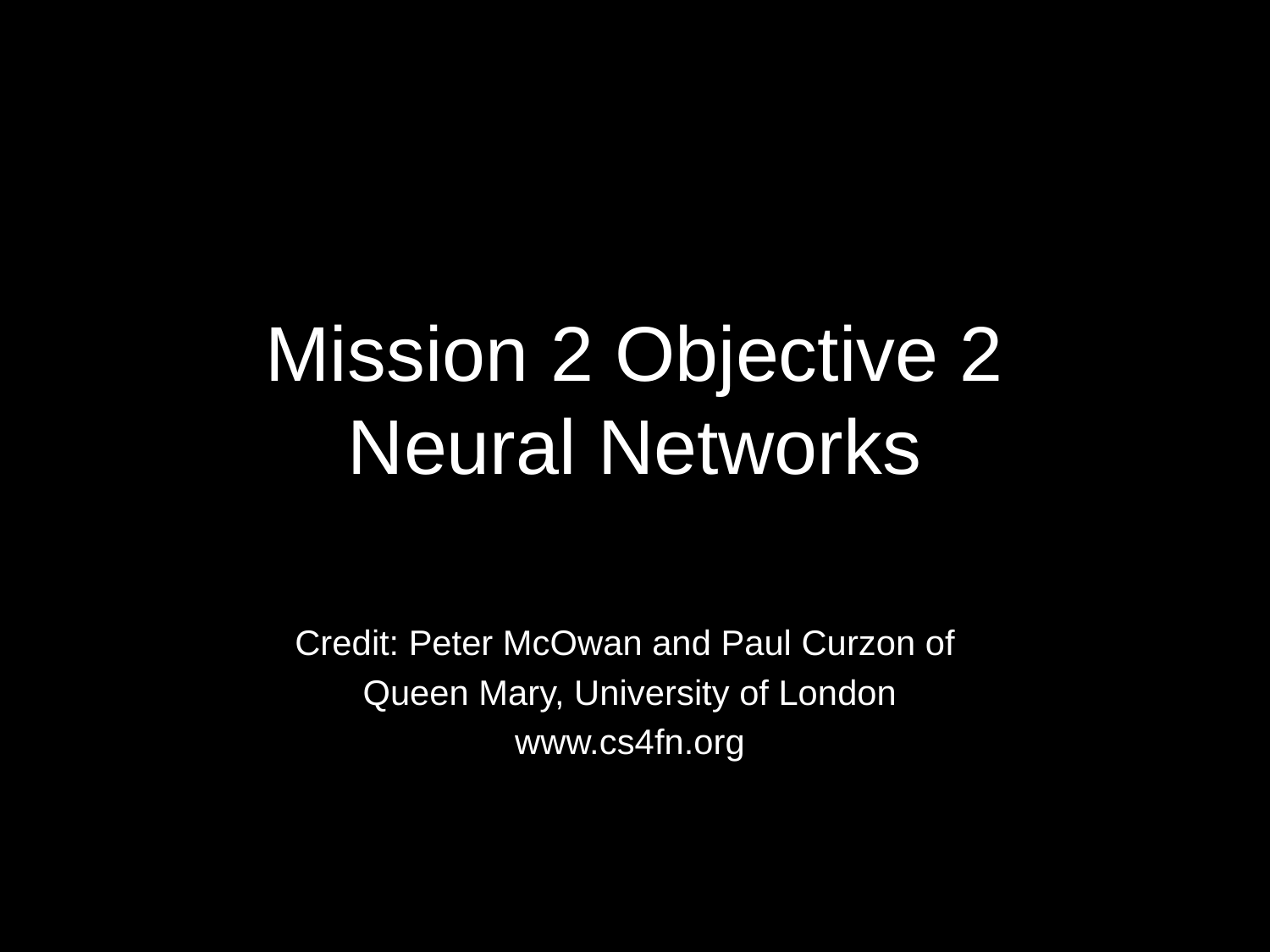

# Mission 2 Objective 2
Neural Networks

Credit: Peter McOwan and Paul Curzon of
Queen Mary, University of London
www.cs4fn.org